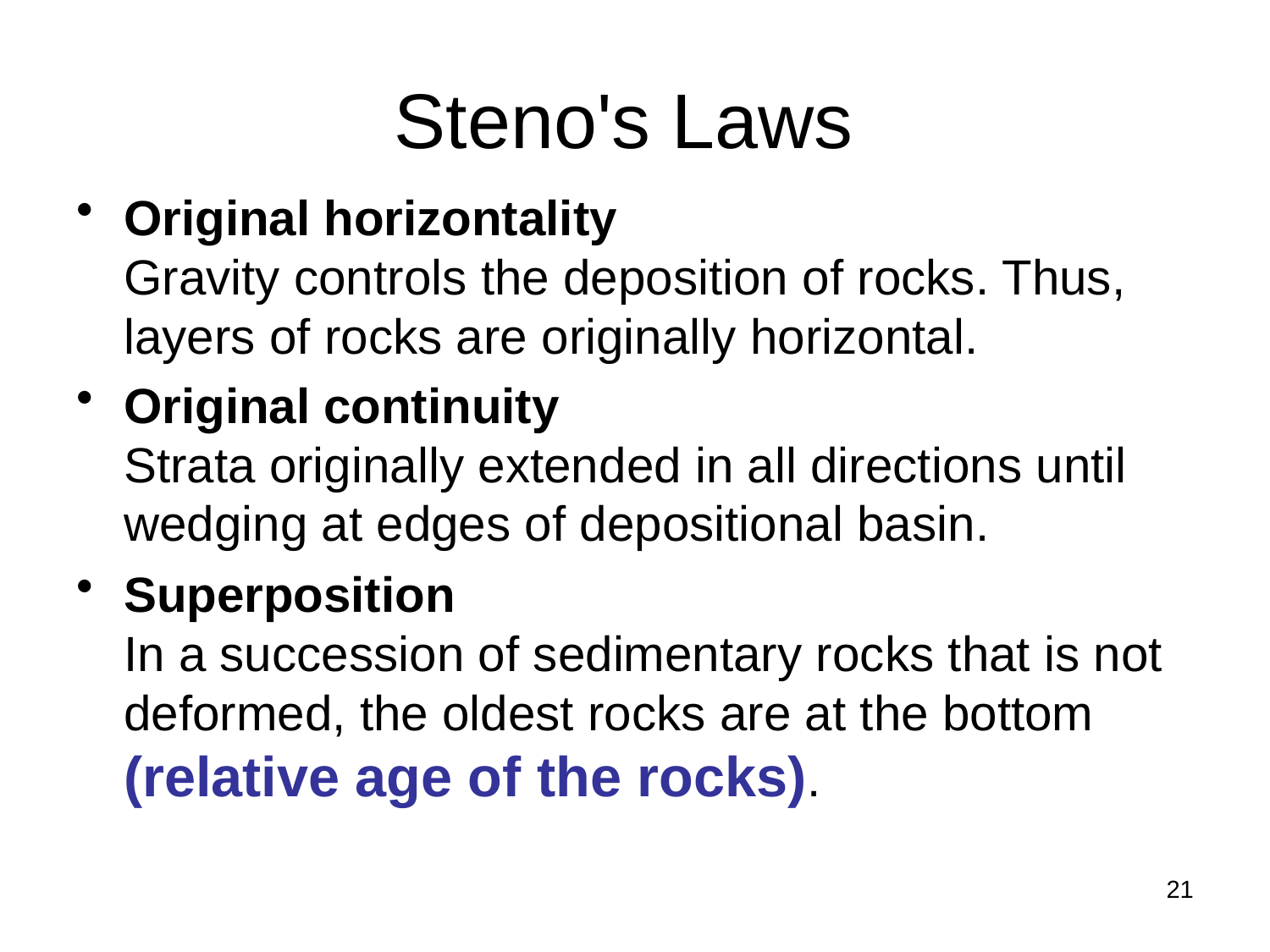

# Steno's Laws
Original horizontality
Gravity controls the deposition of rocks. Thus, layers of rocks are originally horizontal.
Original continuity
Strata originally extended in all directions until wedging at edges of depositional basin.
Superposition
In a succession of sedimentary rocks that is not deformed, the oldest rocks are at the bottom (relative age of the rocks).
21